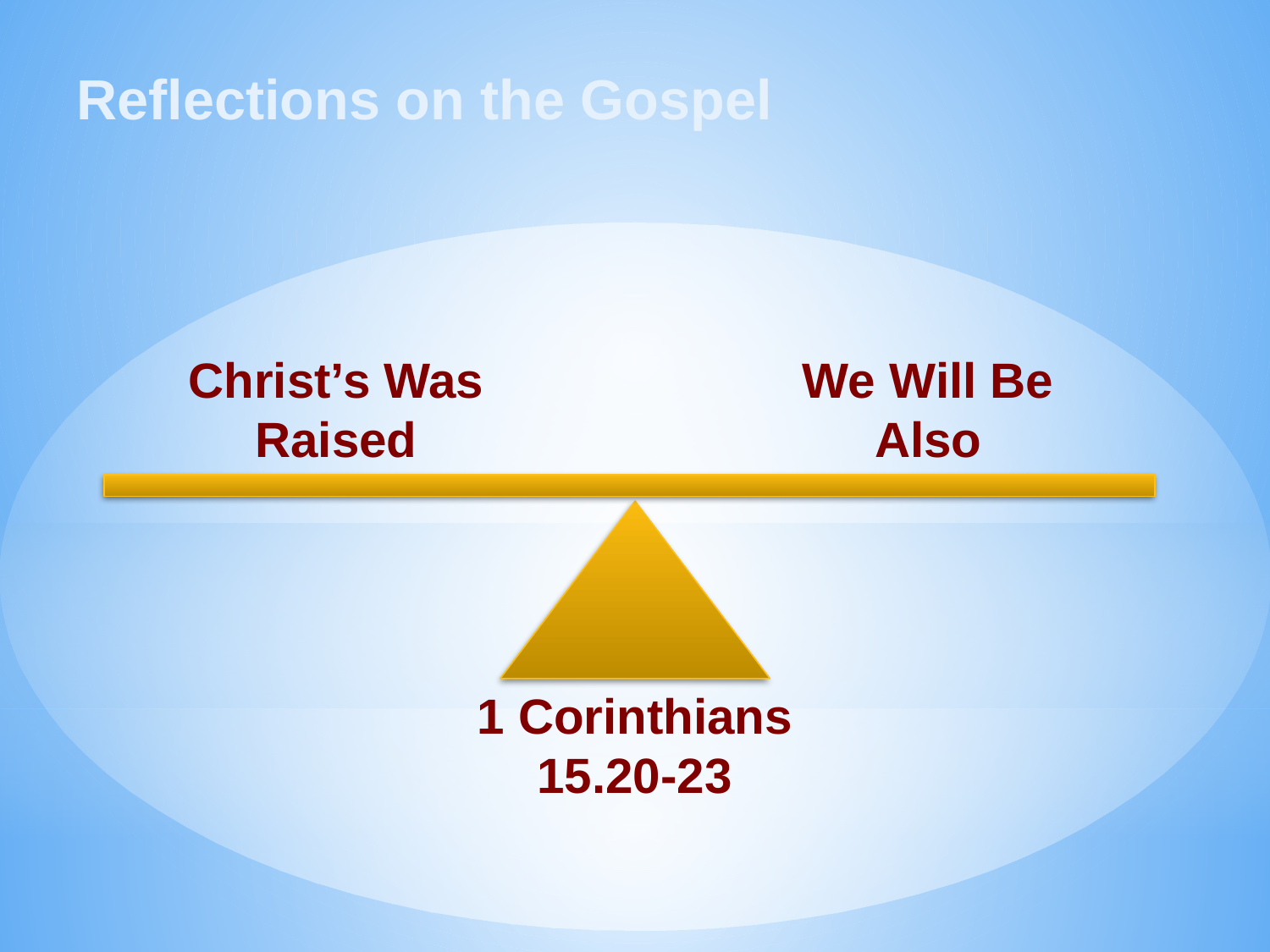

Reflections on the Gospel
Christ’s Was Raised
We Will Be Also

1 Corinthians 15.20-23